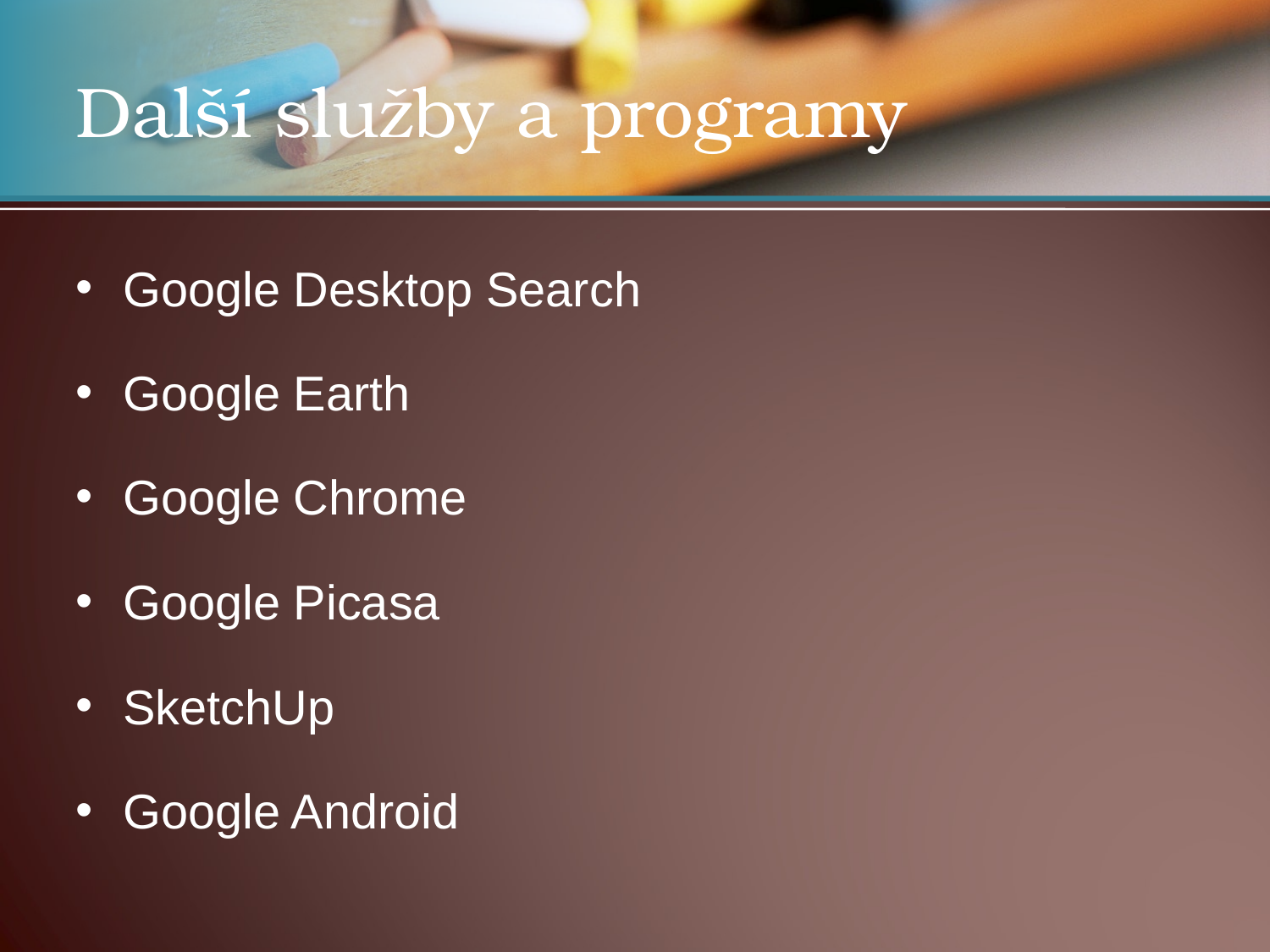

# Další služby a programy
Google Desktop Search
Google Earth
Google Chrome
Google Picasa
SketchUp
Google Android